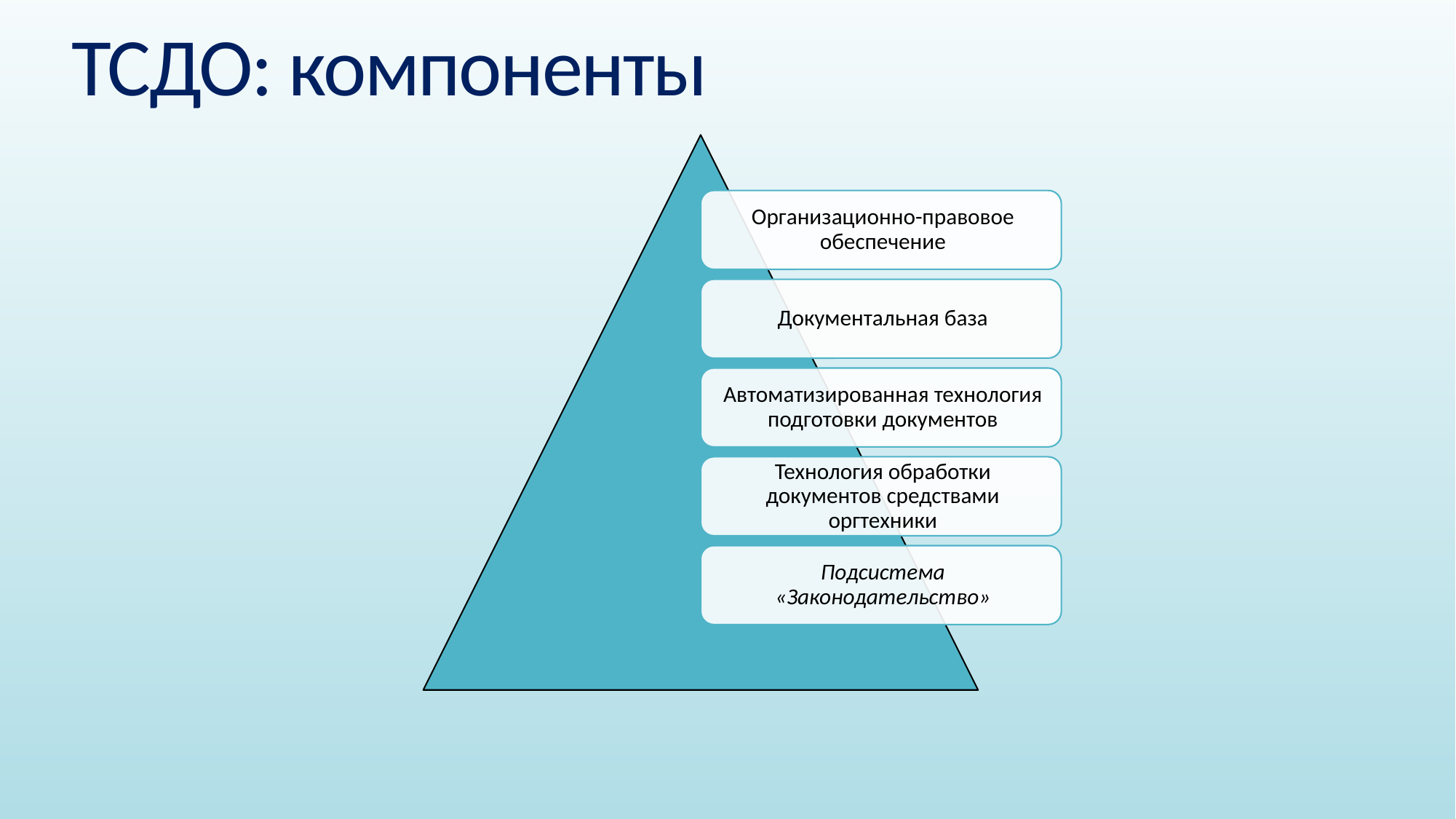

# ТСДО: компоненты
Организационно-правовое обеспечение
Документальная база
Автоматизированная технология подготовки документов
Технология обработки документов средствами оргтехники
Подсистема «Законодательство»